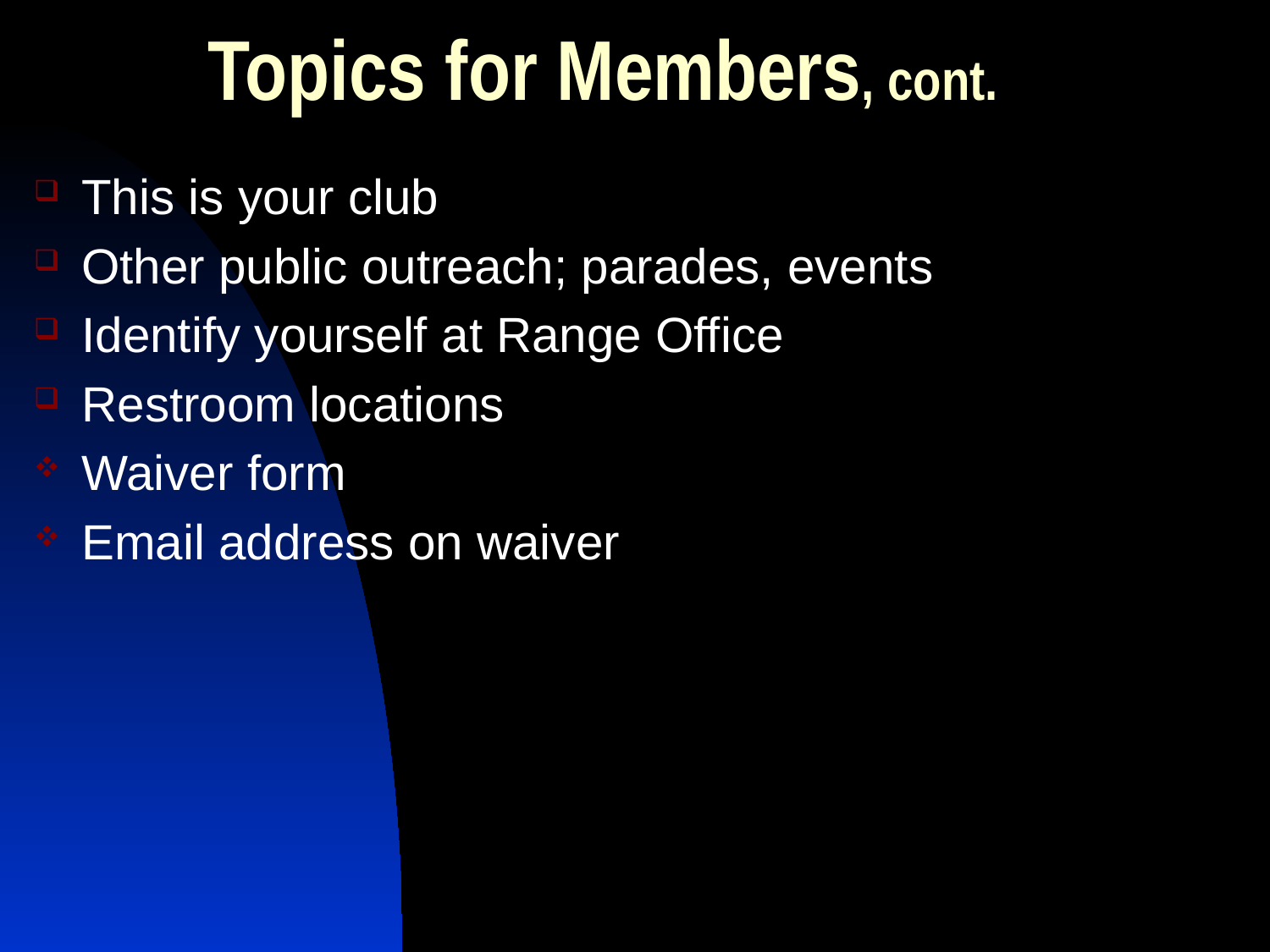

# Topics for Members, cont.
This is your club
Other public outreach; parades, events
Identify yourself at Range Office
Restroom locations
Waiver form
Email address on waiver